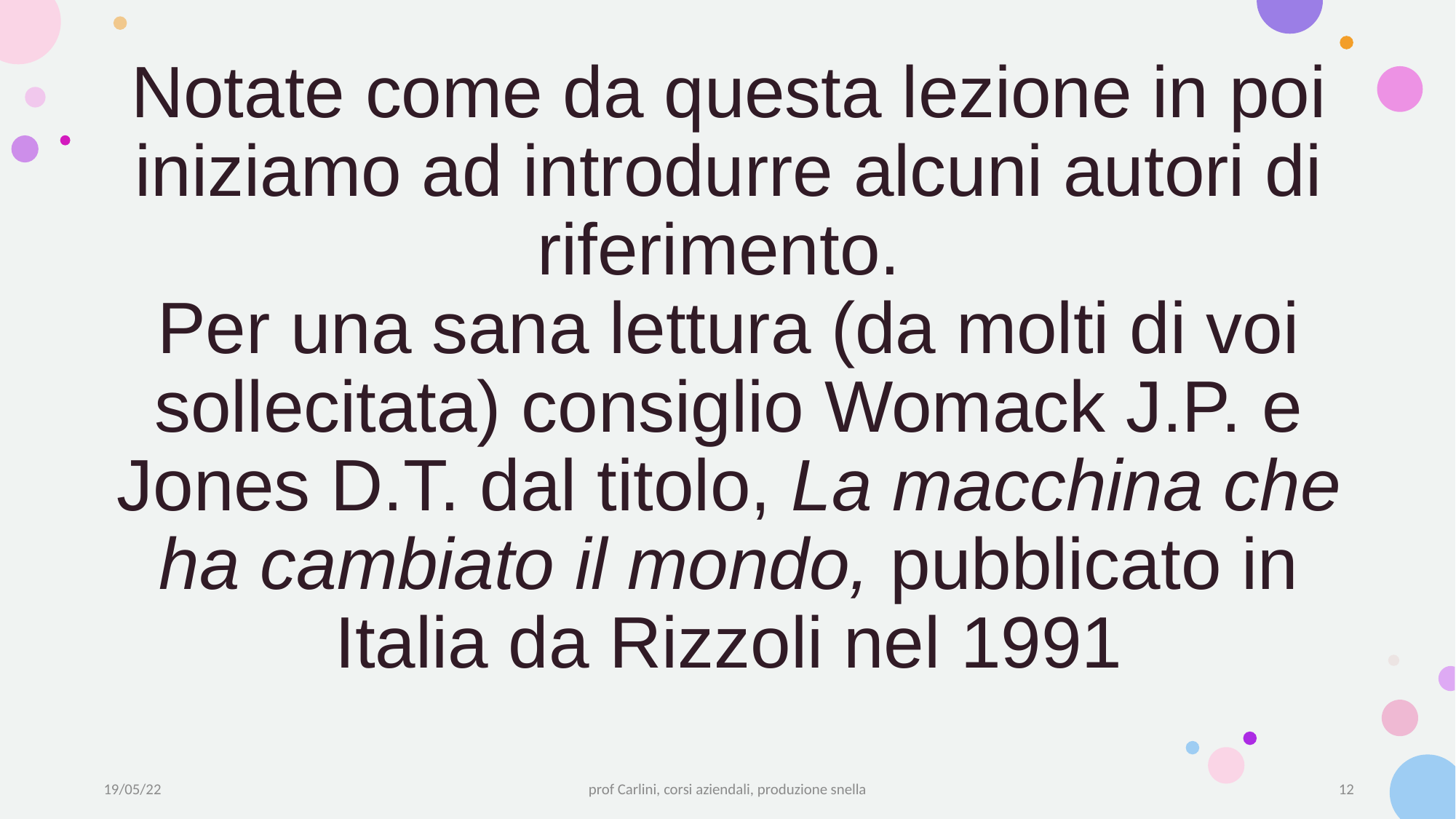

# Notate come da questa lezione in poi iniziamo ad introdurre alcuni autori di riferimento. Per una sana lettura (da molti di voi sollecitata) consiglio Womack J.P. e Jones D.T. dal titolo, La macchina che ha cambiato il mondo, pubblicato in Italia da Rizzoli nel 1991
19/05/22
prof Carlini, corsi aziendali, produzione snella
12